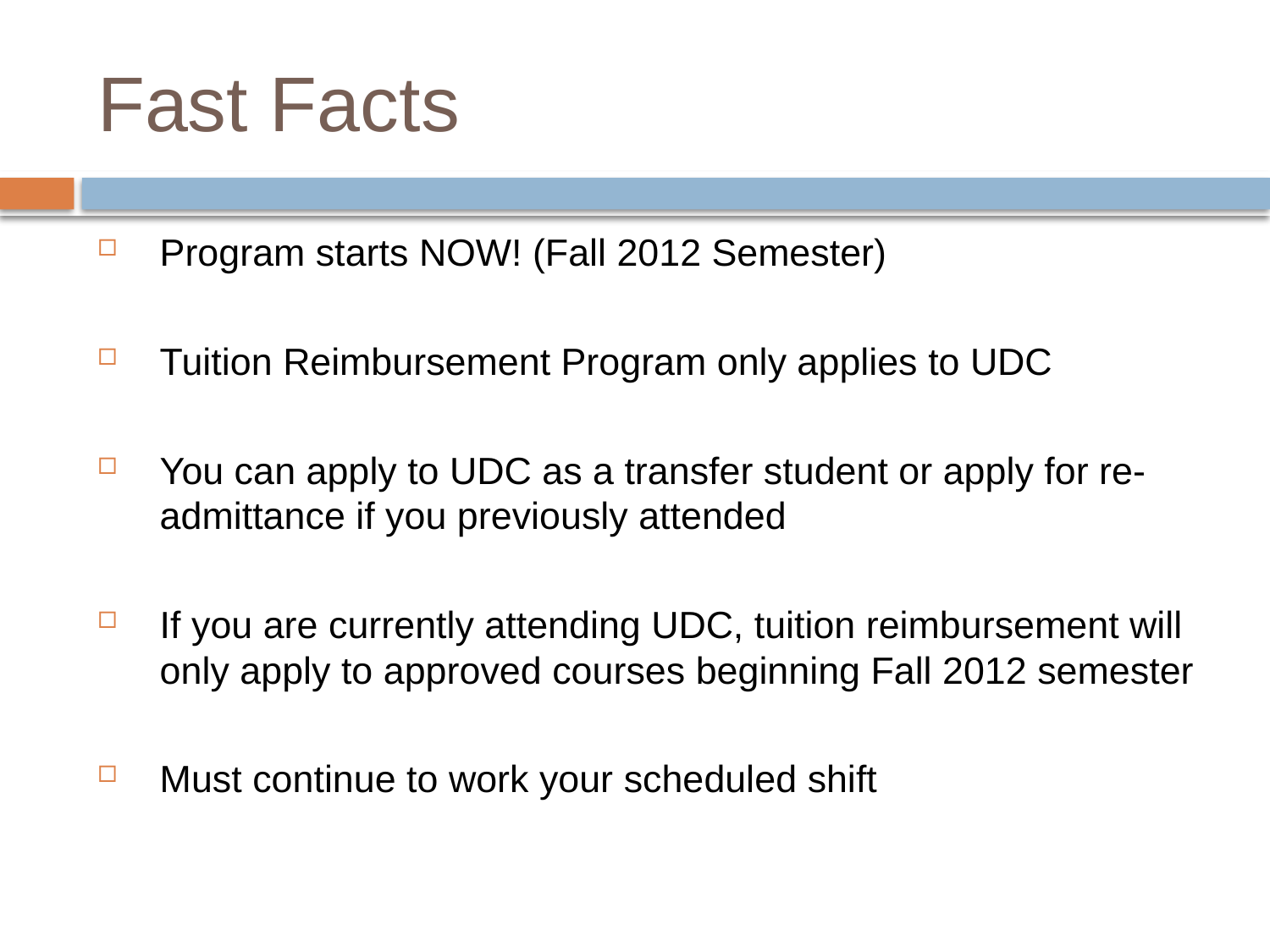

# Fast Facts
Program starts NOW! (Fall 2012 Semester)

Tuition Reimbursement Program only applies to UDC

You can apply to UDC as a transfer student or apply for re-admittance if you previously attended

If you are currently attending UDC, tuition reimbursement will only apply to approved courses beginning Fall 2012 semester

Must continue to work your scheduled shift